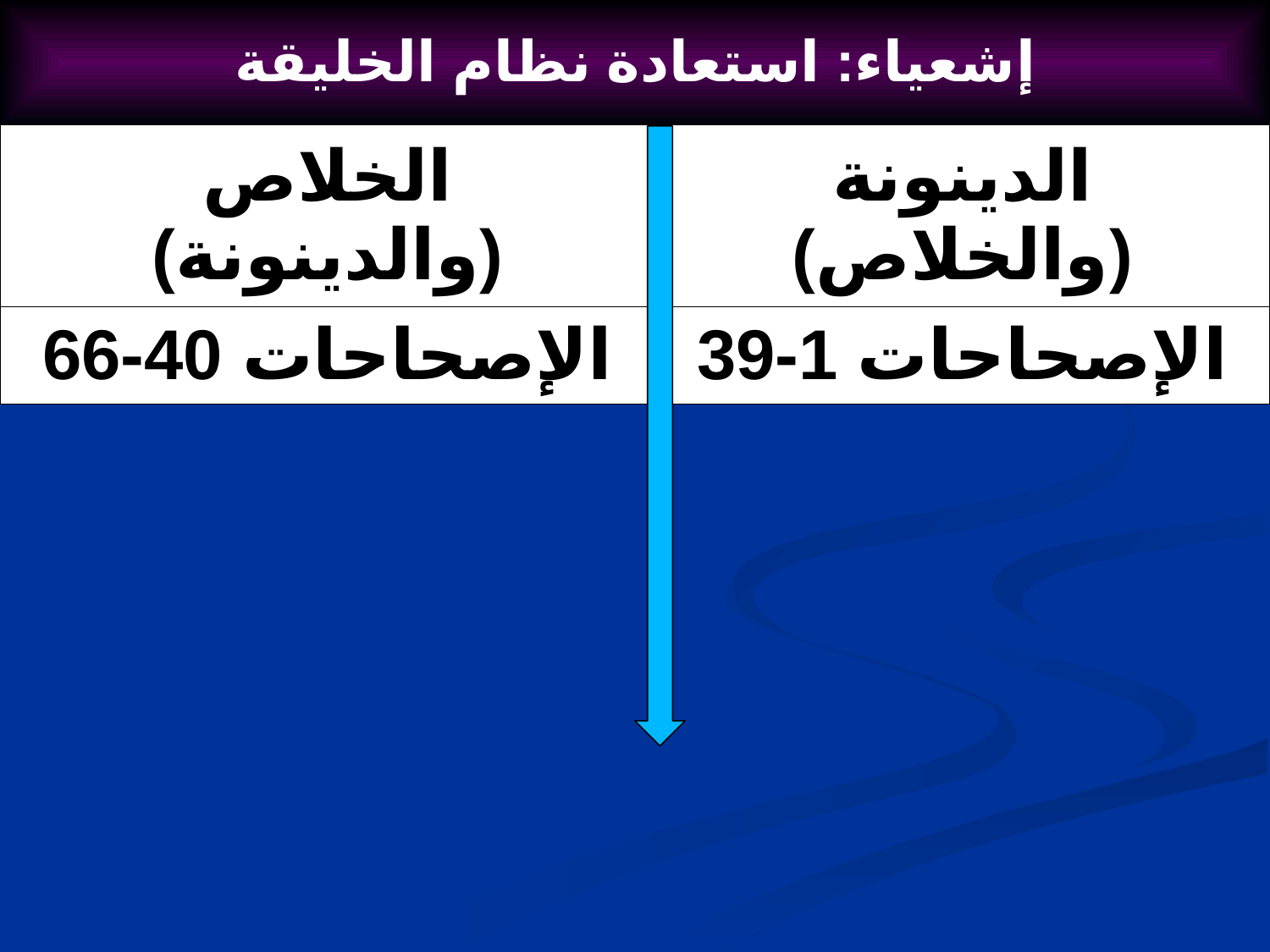

| إشعياء: استعادة نظام الخليقة |  |
| --- | --- |
| الخلاص (والدينونة) | الدينونة (والخلاص) |
| الإصحاحات 40-66 | الإصحاحات 1-39 |